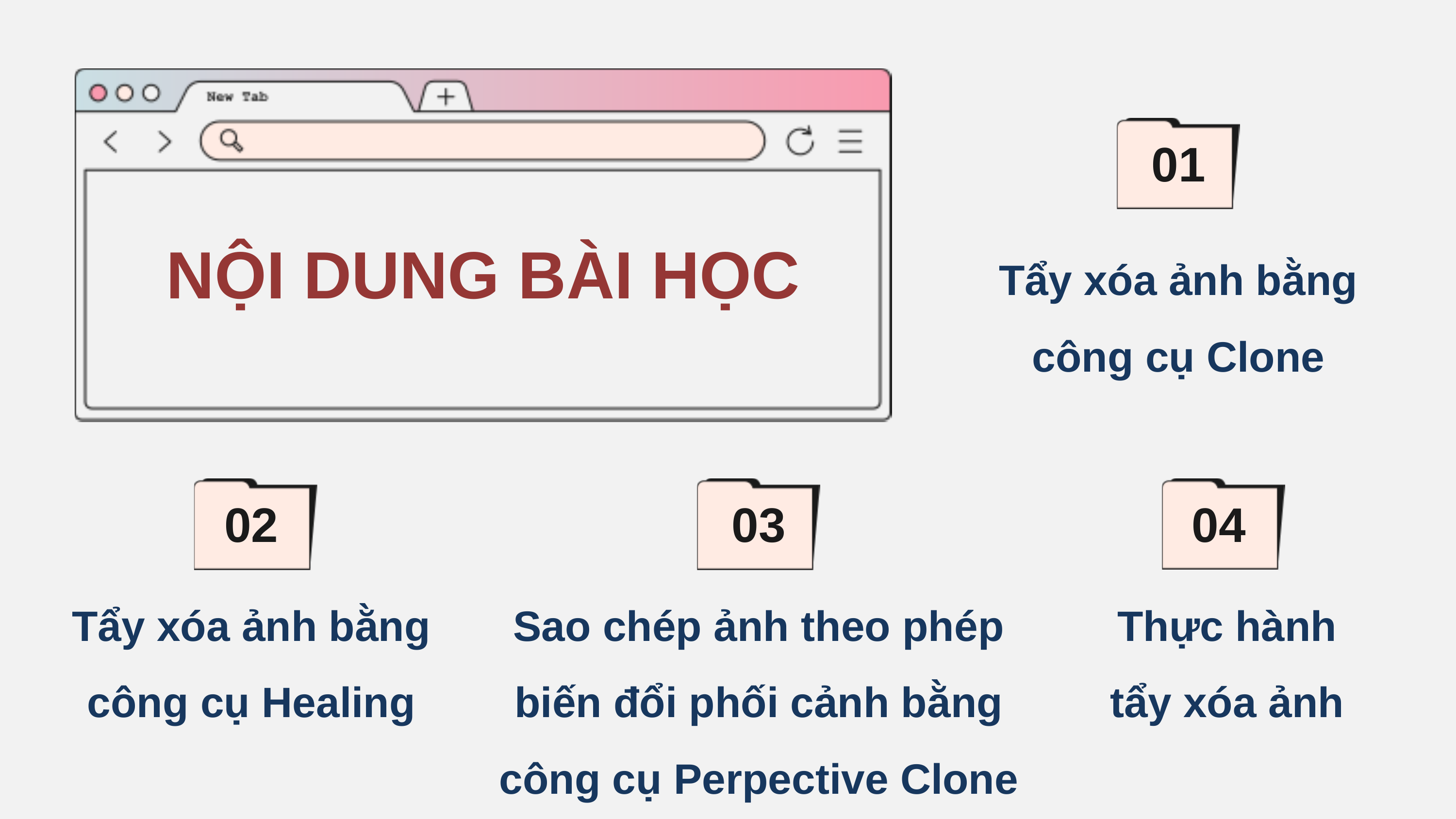

01
Tẩy xóa ảnh bằng công cụ Clone
NỘI DUNG BÀI HỌC

04
Thực hành tẩy xóa ảnh

03
Sao chép ảnh theo phép biến đổi phối cảnh bằng công cụ Perpective Clone

02
Tẩy xóa ảnh bằng công cụ Healing